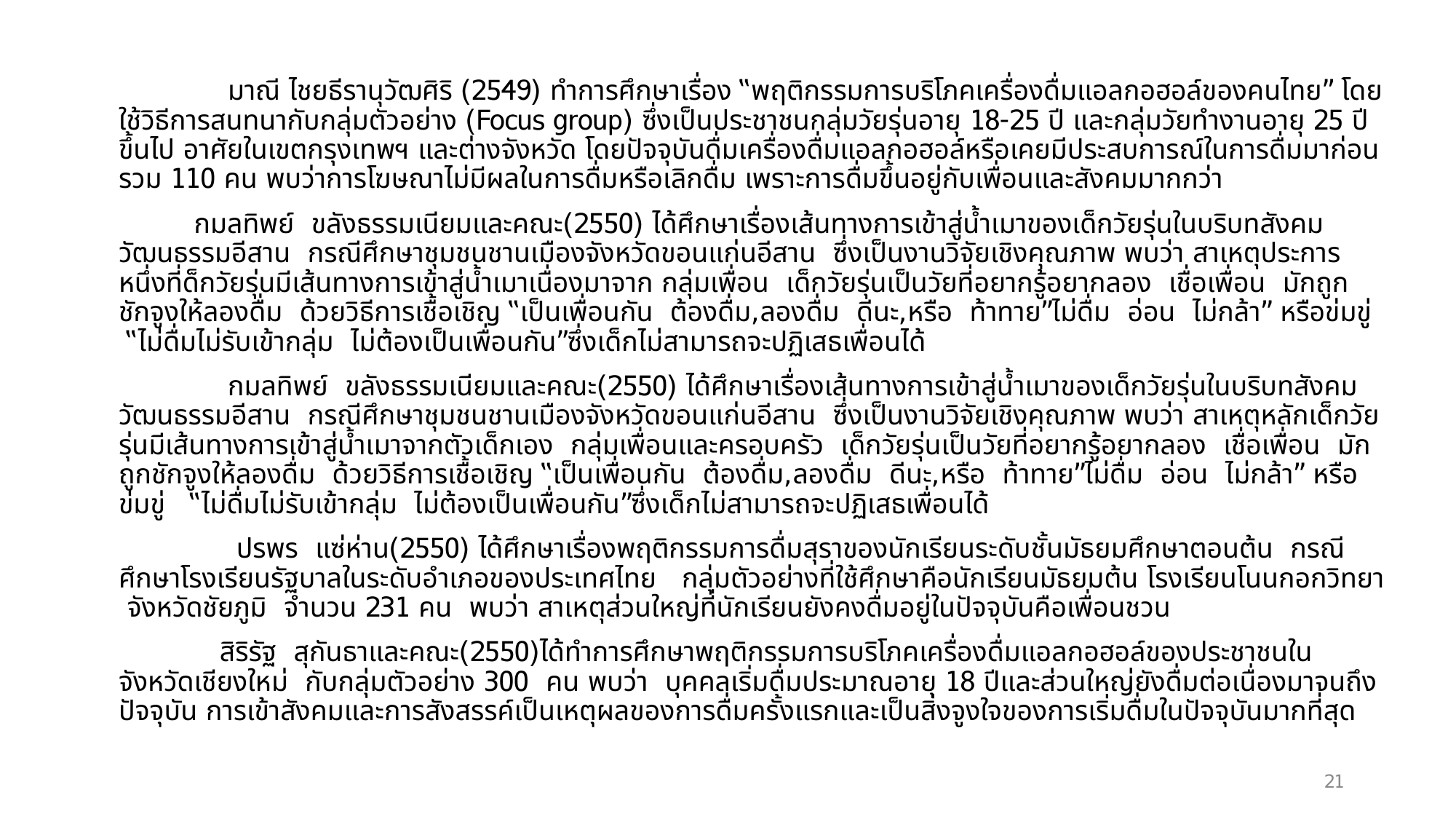

มาณี ไชยธีรานุวัฒศิริ (2549) ทำการศึกษาเรื่อง “พฤติกรรมการบริโภคเครื่องดื่มแอลกอฮอล์ของคนไทย” โดยใช้วิธีการสนทนากับกลุ่มตัวอย่าง (Focus group) ซึ่งเป็นประชาชนกลุ่มวัยรุ่นอายุ 18-25 ปี และกลุ่มวัยทำงานอายุ 25 ปีขึ้นไป อาศัยในเขตกรุงเทพฯ และต่างจังหวัด โดยปัจจุบันดื่มเครื่องดื่มแอลกอฮอล์หรือเคยมีประสบการณ์ในการดื่มมาก่อน รวม 110 คน พบว่าการโฆษณาไม่มีผลในการดื่มหรือเลิกดื่ม เพราะการดื่มขึ้นอยู่กับเพื่อนและสังคมมากกว่า
            กมลทิพย์  ขลังธรรมเนียมและคณะ(2550) ได้ศึกษาเรื่องเส้นทางการเข้าสู่น้ำเมาของเด็กวัยรุ่นในบริบทสังคมวัฒนธรรมอีสาน  กรณีศึกษาชุมชนชานเมืองจังหวัดขอนแก่นอีสาน  ซึ่งเป็นงานวิจัยเชิงคุณภาพ พบว่า สาเหตุประการหนึ่งที่ด็กวัยรุ่นมีเส้นทางการเข้าสู่น้ำเมาเนื่องมาจาก กลุ่มเพื่อน  เด็กวัยรุ่นเป็นวัยที่อยากรู้อยากลอง  เชื่อเพื่อน  มักถูกชักจูงให้ลองดื่ม  ด้วยวิธีการเชื้อเชิญ “เป็นเพื่อนกัน  ต้องดื่ม,ลองดื่ม  ดีนะ,หรือ  ท้าทาย”ไม่ดื่ม  อ่อน  ไม่กล้า” หรือข่มขู่   “ไม่ดื่มไม่รับเข้ากลุ่ม  ไม่ต้องเป็นเพื่อนกัน”ซึ่งเด็กไม่สามารถจะปฏิเสธเพื่อนได้
		กมลทิพย์  ขลังธรรมเนียมและคณะ(2550) ได้ศึกษาเรื่องเส้นทางการเข้าสู่น้ำเมาของเด็กวัยรุ่นในบริบทสังคมวัฒนธรรมอีสาน  กรณีศึกษาชุมชนชานเมืองจังหวัดขอนแก่นอีสาน  ซึ่งเป็นงานวิจัยเชิงคุณภาพ พบว่า สาเหตุหลักเด็กวัยรุ่นมีเส้นทางการเข้าสู่น้ำเมาจากตัวเด็กเอง  กลุ่มเพื่อนและครอบครัว  เด็กวัยรุ่นเป็นวัยที่อยากรู้อยากลอง  เชื่อเพื่อน  มักถูกชักจูงให้ลองดื่ม  ด้วยวิธีการเชื้อเชิญ “เป็นเพื่อนกัน  ต้องดื่ม,ลองดื่ม  ดีนะ,หรือ  ท้าทาย”ไม่ดื่ม  อ่อน  ไม่กล้า” หรือข่มขู่   “ไม่ดื่มไม่รับเข้ากลุ่ม  ไม่ต้องเป็นเพื่อนกัน”ซึ่งเด็กไม่สามารถจะปฏิเสธเพื่อนได้
		 ปรพร  แซ่ห่าน(2550) ได้ศึกษาเรื่องพฤติกรรมการดื่มสุราของนักเรียนระดับชั้นมัธยมศึกษาตอนต้น  กรณีศึกษาโรงเรียนรัฐบาลในระดับอำเภอของประเทศไทย   กลุ่มตัวอย่างที่ใช้ศึกษาคือนักเรียนมัธยมต้น โรงเรียนโนนกอกวิทยา  จังหวัดชัยภูมิ  จำนวน 231 คน  พบว่า สาเหตุส่วนใหญ่ที่นักเรียนยังคงดื่มอยู่ในปัจจุบันคือเพื่อนชวน
               สิริรัฐ  สุกันธาและคณะ(2550)ได้ทำการศึกษาพฤติกรรมการบริโภคเครื่องดื่มแอลกอฮอล์ของประชาชนในจังหวัดเชียงใหม่  กับกลุ่มตัวอย่าง 300  คน พบว่า  บุคคลเริ่มดื่มประมาณอายุ 18 ปีและส่วนใหญ่ยังดื่มต่อเนื่องมาจนถึงปัจจุบัน การเข้าสังคมและการสังสรรค์เป็นเหตุผลของการดื่มครั้งแรกและเป็นสิ่งจูงใจของการเริ่มดื่มในปัจจุบันมากที่สุด

21